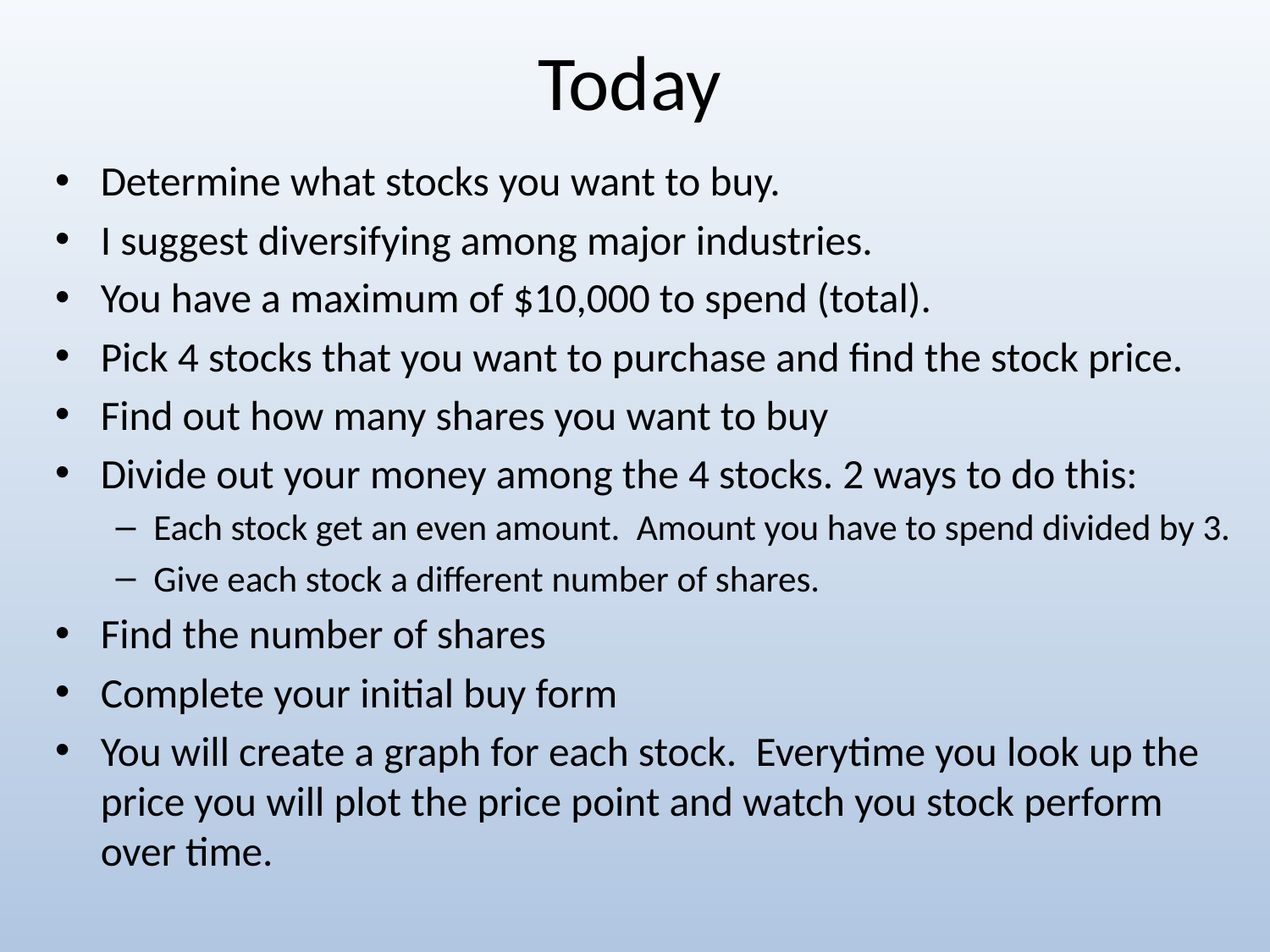

# Today
Determine what stocks you want to buy.
I suggest diversifying among major industries.
You have a maximum of $10,000 to spend (total).
Pick 4 stocks that you want to purchase and find the stock price.
Find out how many shares you want to buy
Divide out your money among the 4 stocks. 2 ways to do this:
Each stock get an even amount.  Amount you have to spend divided by 3.
Give each stock a different number of shares.
Find the number of shares
Complete your initial buy form
You will create a graph for each stock.  Everytime you look up the price you will plot the price point and watch you stock perform over time.